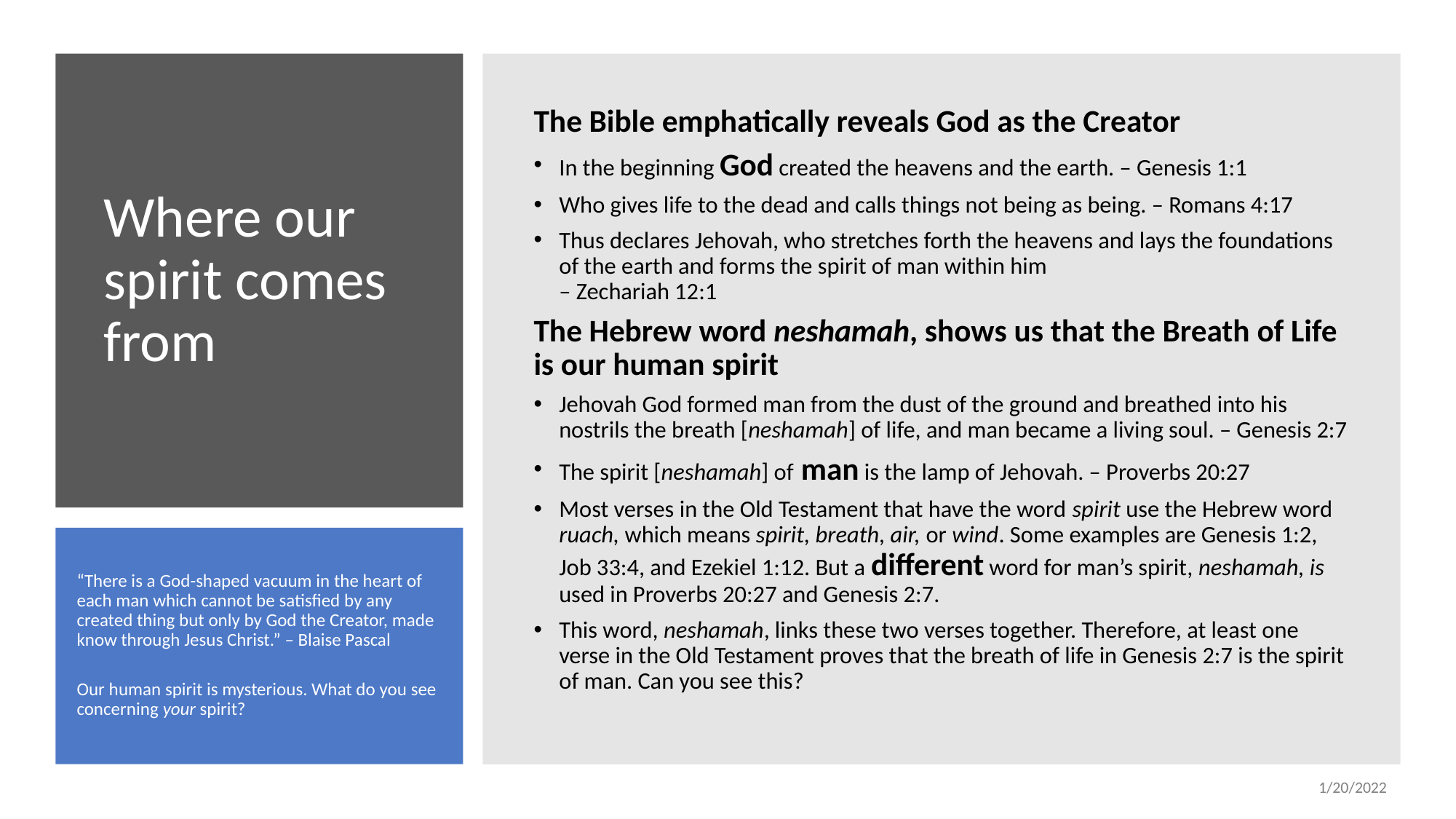

The Bible emphatically reveals God as the Creator
In the beginning God created the heavens and the earth. – Genesis 1:1
Who gives life to the dead and calls things not being as being. – Romans 4:17
Thus declares Jehovah, who stretches forth the heavens and lays the foundations of the earth and forms the spirit of man within him
– Zechariah 12:1
The Hebrew word neshamah, shows us that the Breath of Life is our human spirit
Jehovah God formed man from the dust of the ground and breathed into his nostrils the breath [neshamah] of life, and man became a living soul. – Genesis 2:7
The spirit [neshamah] of man is the lamp of Jehovah. – Proverbs 20:27
Most verses in the Old Testament that have the word spirit use the Hebrew word ruach, which means spirit, breath, air, or wind. Some examples are Genesis 1:2, Job 33:4, and Ezekiel 1:12. But a different word for man’s spirit, neshamah, is used in Proverbs 20:27 and Genesis 2:7.
This word, neshamah, links these two verses together. Therefore, at least one verse in the Old Testament proves that the breath of life in Genesis 2:7 is the spirit of man. Can you see this?
# Where our spirit comes from

“There is a God-shaped vacuum in the heart of each man which cannot be satisfied by any created thing but only by God the Creator, made know through Jesus Christ.” – Blaise Pascal

Our human spirit is mysterious. What do you see concerning your spirit?
1/20/2022